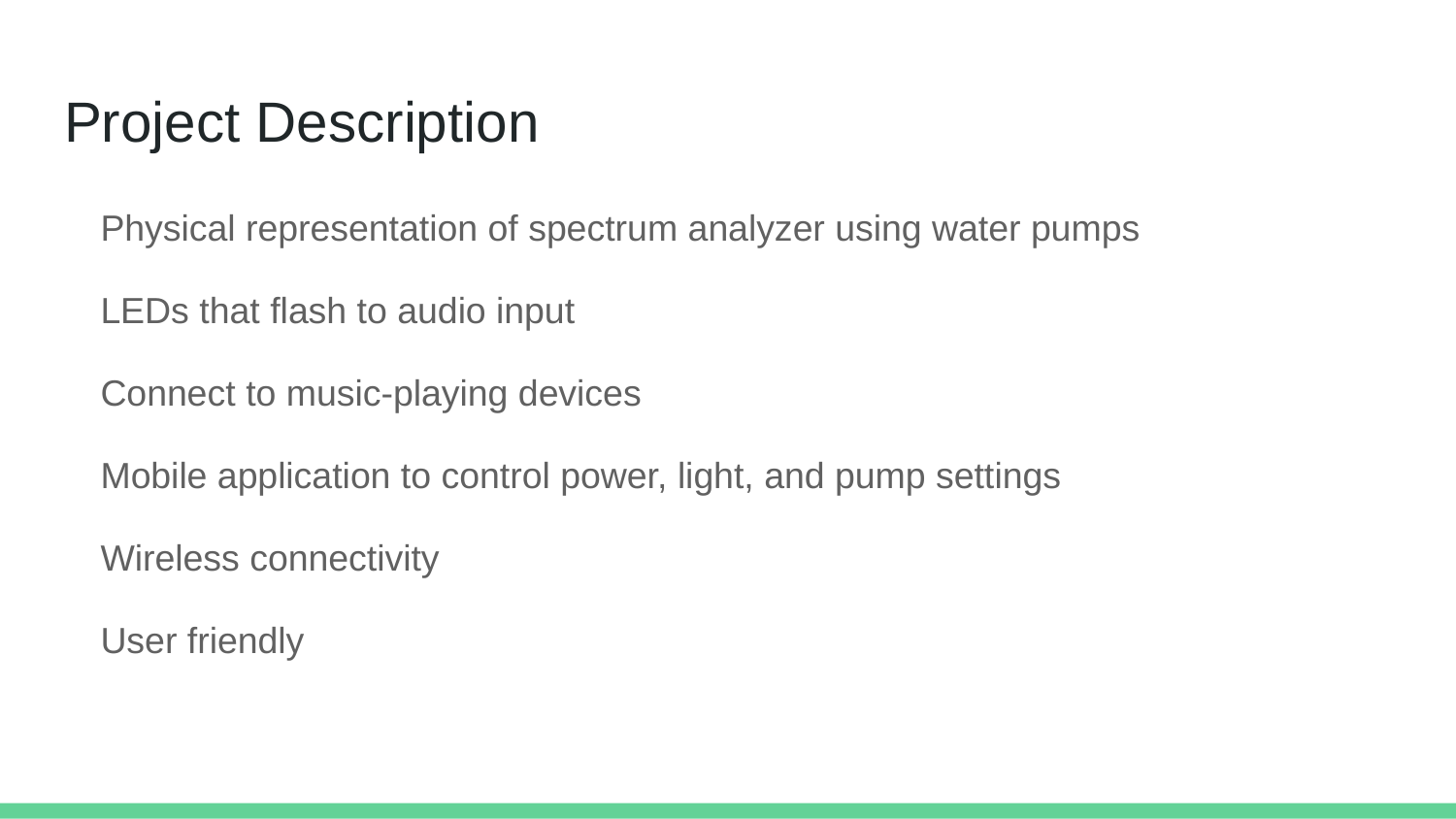

# Project Description
Physical representation of spectrum analyzer using water pumps
LEDs that flash to audio input
Connect to music-playing devices
Mobile application to control power, light, and pump settings
Wireless connectivity
User friendly